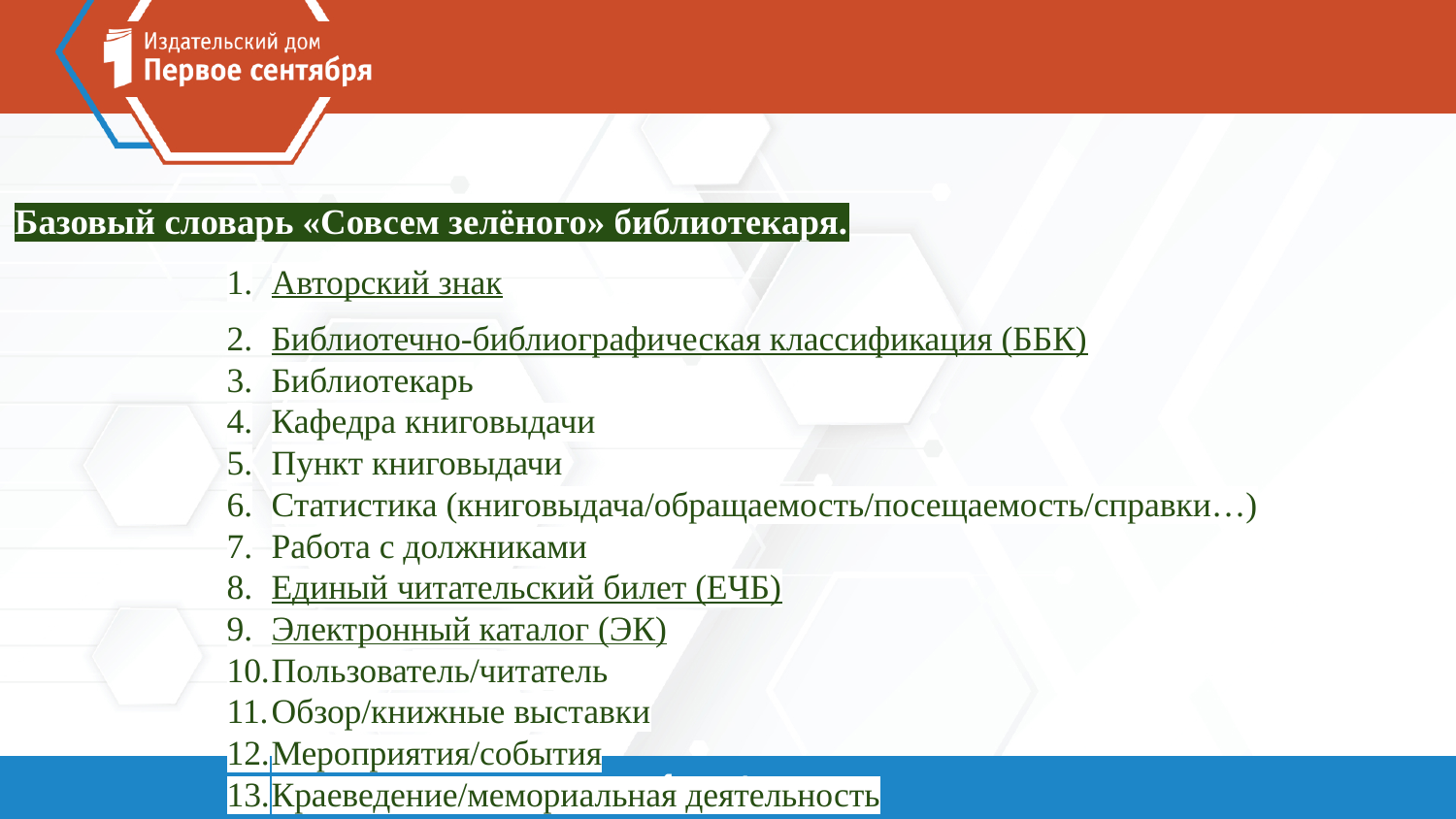

Базовый словарь «Совсем зелёного» библиотекаря.
Авторский знак
Библиотечно-библиографическая классификация (ББК)
Библиотекарь
Кафедра книговыдачи
Пункт книговыдачи
Статистика (книговыдача/обращаемость/посещаемость/справки…)
Работа с должниками
Единый читательский билет (ЕЧБ)
Электронный каталог (ЭК)
Пользователь/читатель
Обзор/книжные выставки
Мероприятия/события
Краеведение/мемориальная деятельность